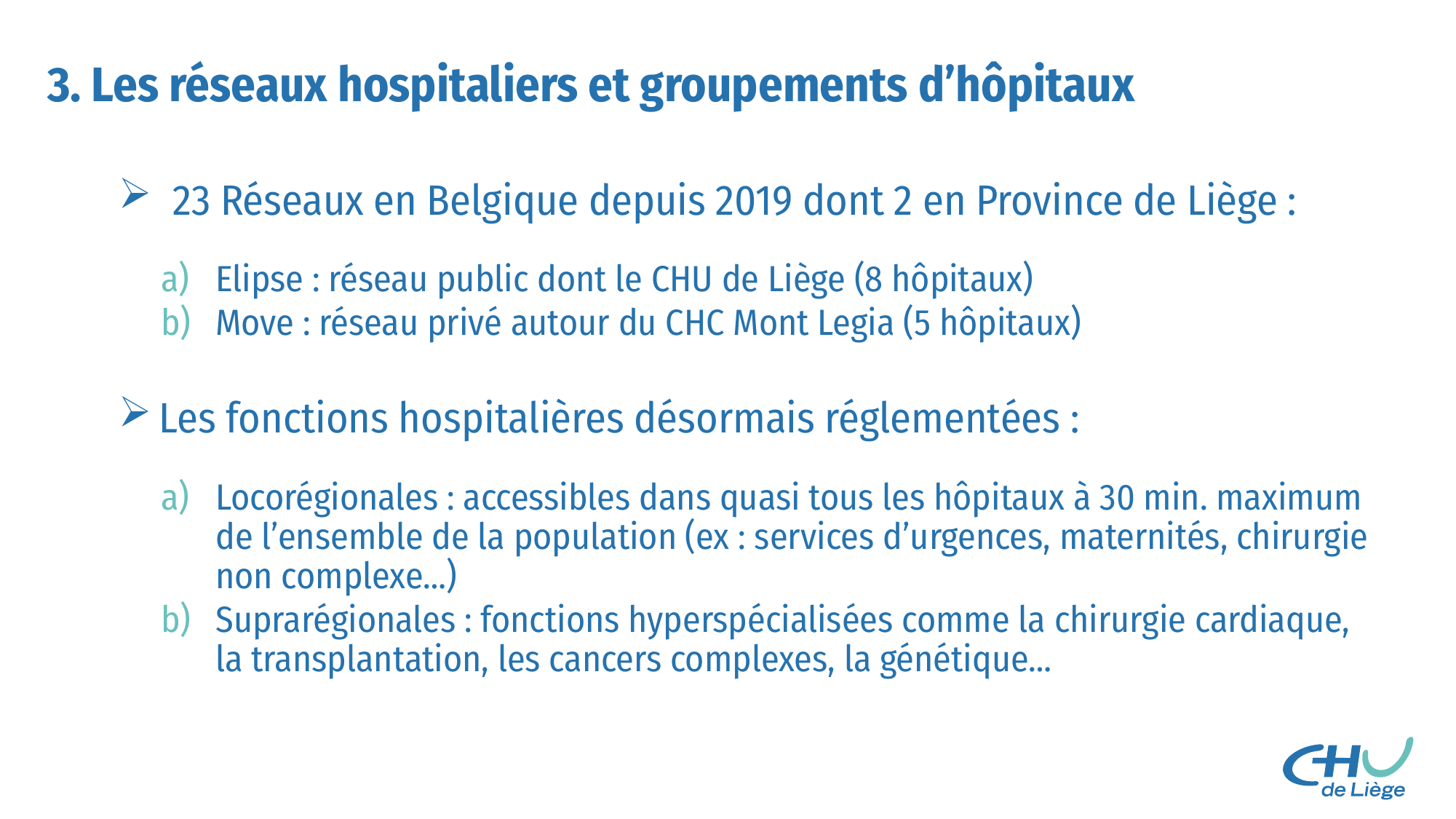

# 3. Les réseaux hospitaliers et groupements d’hôpitaux
23 Réseaux en Belgique depuis 2019 dont 2 en Province de Liège :

Elipse : réseau public dont le CHU de Liège (8 hôpitaux)
Move : réseau privé autour du CHC Mont Legia (5 hôpitaux)

Les fonctions hospitalières désormais réglementées :

Locorégionales : accessibles dans quasi tous les hôpitaux à 30 min. maximum de l’ensemble de la population (ex : services d’urgences, maternités, chirurgie non complexe…)
Suprarégionales : fonctions hyperspécialisées comme la chirurgie cardiaque, la transplantation, les cancers complexes, la génétique…